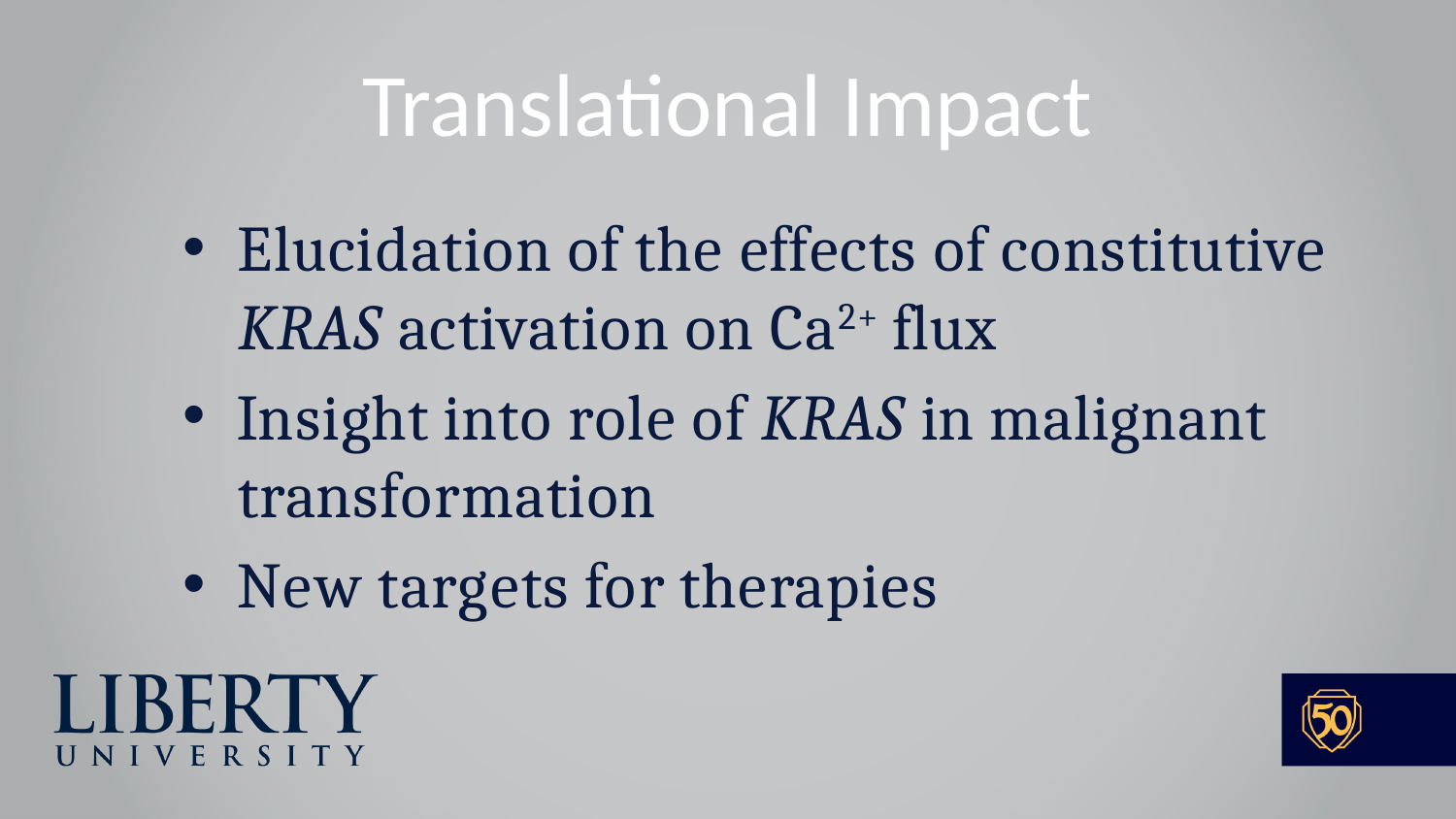

# Translational Impact
Elucidation of the effects of constitutive KRAS activation on Ca2+ flux
Insight into role of KRAS in malignant transformation
New targets for therapies